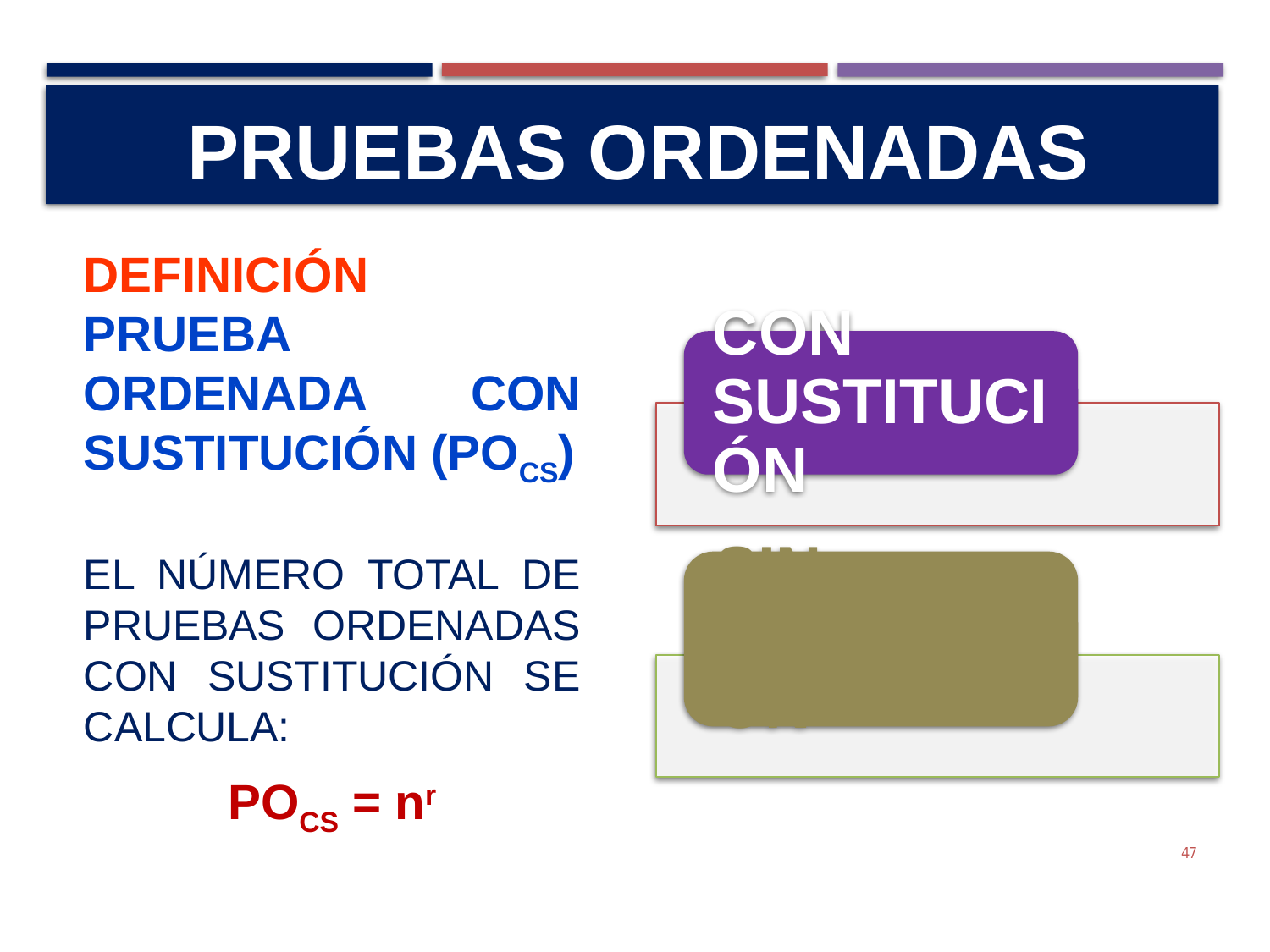

# Pruebas ordenadas

Definición
Prueba Ordenada con sustitución (POcs)

El número total de pruebas ordenadas con sustitución se calcula:
POCS = nr

Con sustitución
Sin sustitución
47